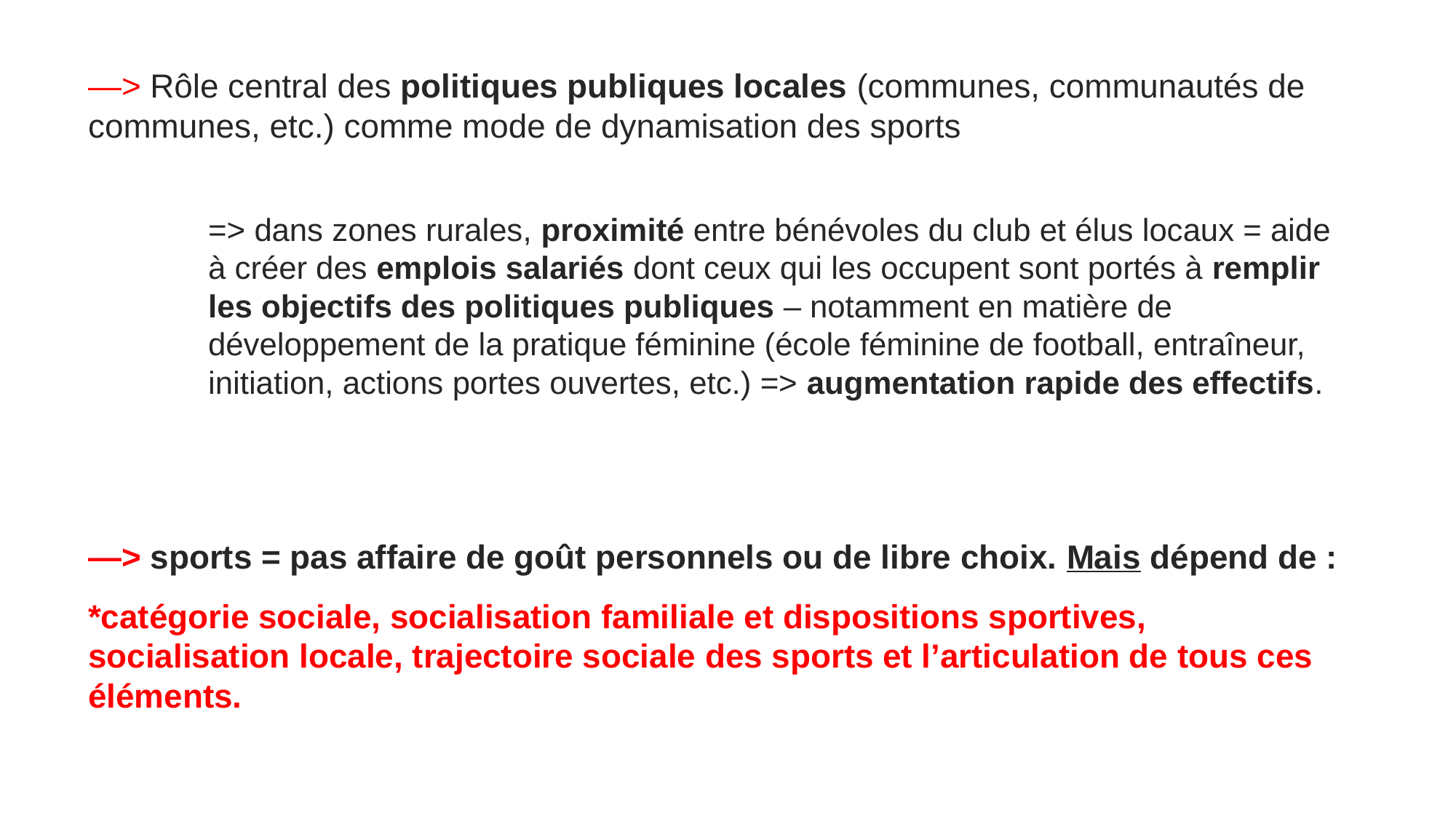

—> Rôle central des politiques publiques locales (communes, communautés de communes, etc.) comme mode de dynamisation des sports

=> dans zones rurales, proximité entre bénévoles du club et élus locaux = aide à créer des emplois salariés dont ceux qui les occupent sont portés à remplir les objectifs des politiques publiques – notamment en matière de développement de la pratique féminine (école féminine de football, entraîneur, initiation, actions portes ouvertes, etc.) => augmentation rapide des effectifs.

—> sports = pas affaire de goût personnels ou de libre choix. Mais dépend de :
*catégorie sociale, socialisation familiale et dispositions sportives, socialisation locale, trajectoire sociale des sports et l’articulation de tous ces éléments.